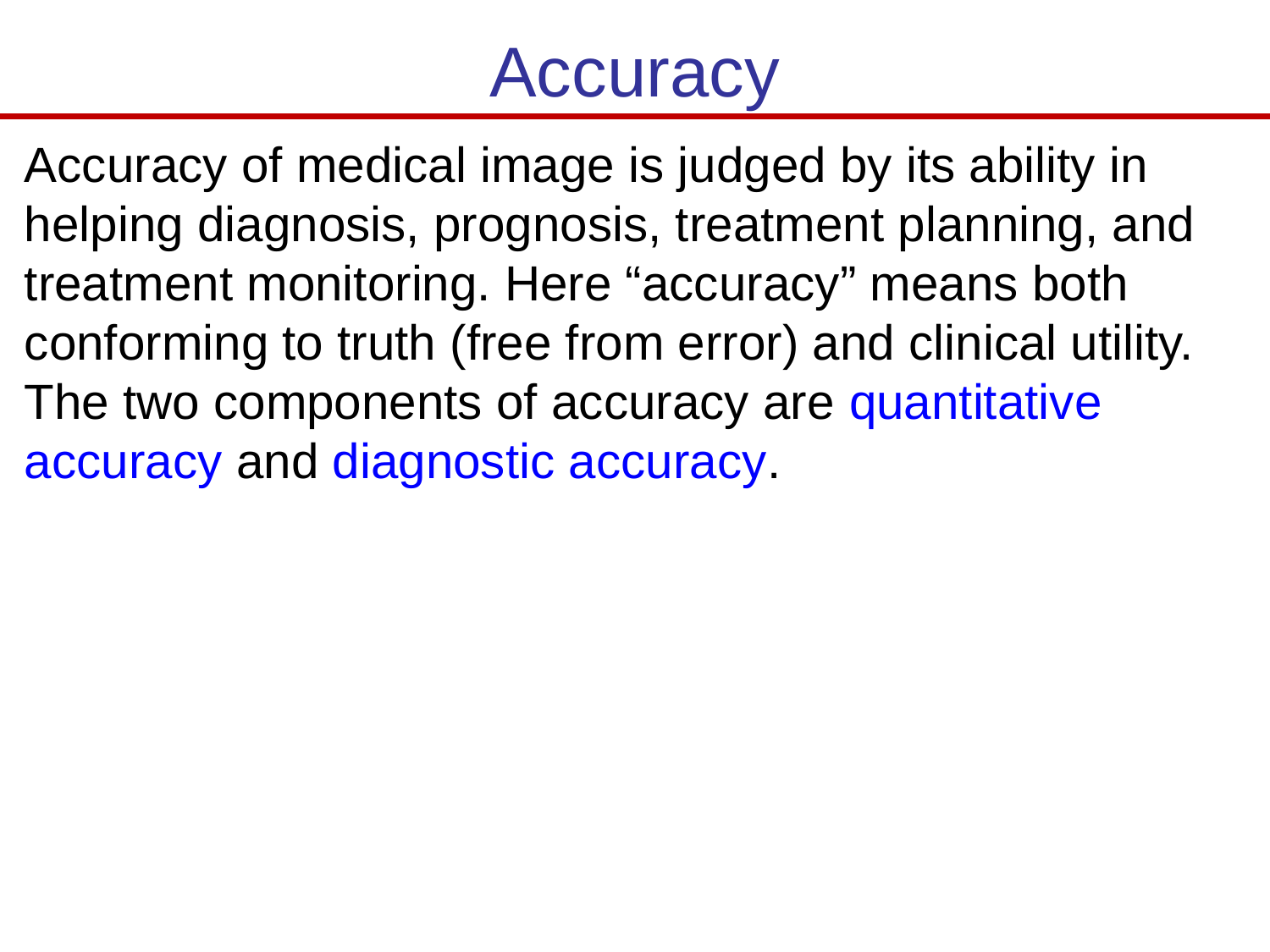

# Accuracy
Accuracy of medical image is judged by its ability in helping diagnosis, prognosis, treatment planning, and treatment monitoring. Here “accuracy” means both conforming to truth (free from error) and clinical utility. The two components of accuracy are quantitative accuracy and diagnostic accuracy.